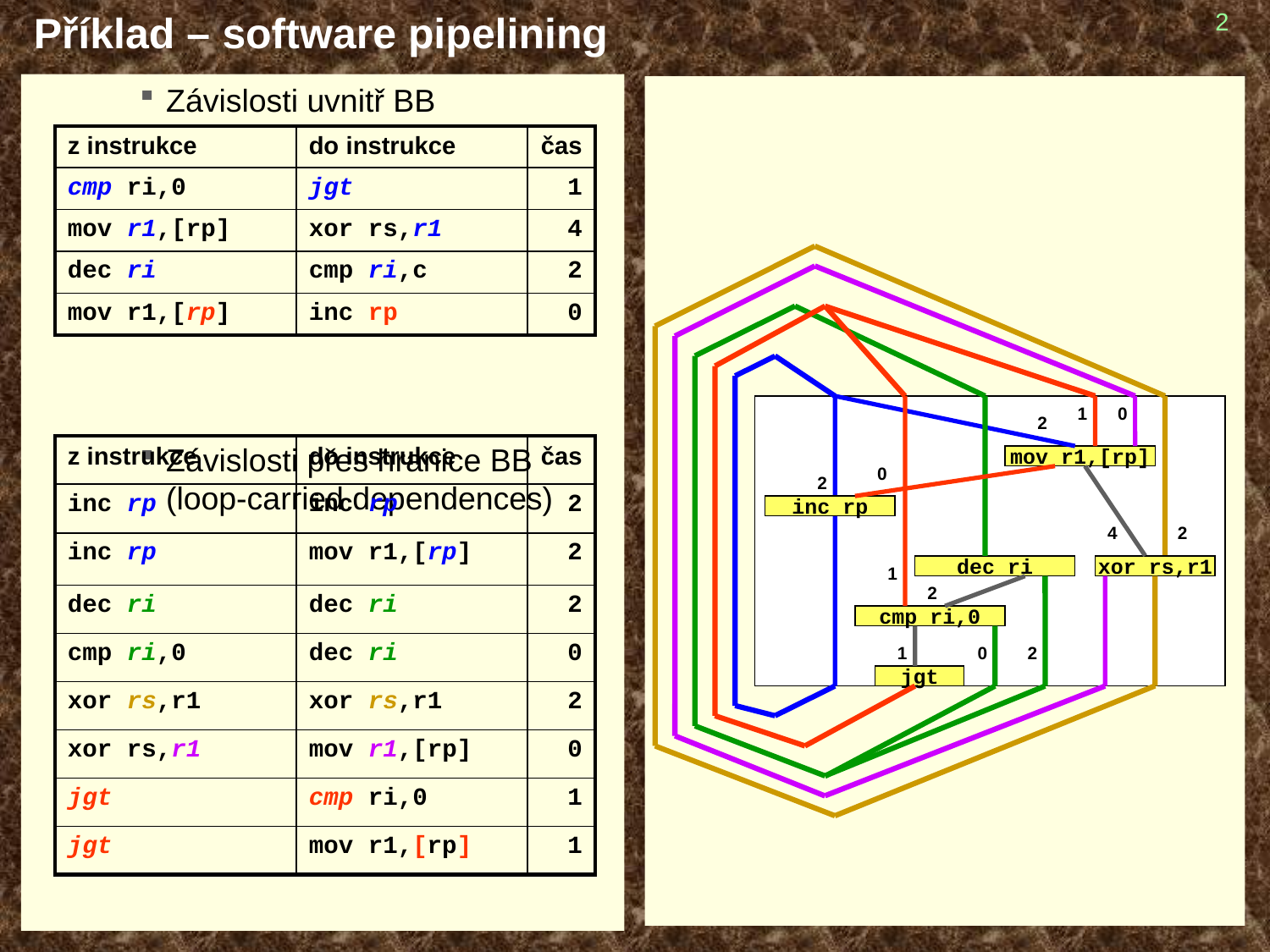

# Příklad – software pipelining
2
Závislosti uvnitř BB

Závislosti přes hranice BB
(loop-carried dependences)

| z instrukce | do instrukce | čas |
| --- | --- | --- |
| cmp ri,0 | jgt | 1 |
| mov r1,[rp] | xor rs,r1 | 4 |
| dec ri | cmp ri,c | 2 |
| mov r1,[rp] | inc rp | 0 |

1

0

2
| z instrukce | do instrukce | čas |
| --- | --- | --- |
| inc rp | inc rp | 2 |
| inc rp | mov r1,[rp] | 2 |
| dec ri | dec ri | 2 |
| cmp ri,0 | dec ri | 0 |
| xor rs,r1 | xor rs,r1 | 2 |
| xor rs,r1 | mov r1,[rp] | 0 |
| jgt | cmp ri,0 | 1 |
| jgt | mov r1,[rp] | 1 |
mov r1,[rp]
0
2

inc rp

4
2
1
dec ri
xor rs,r1
2

cmp ri,0

1
0
2
jgt